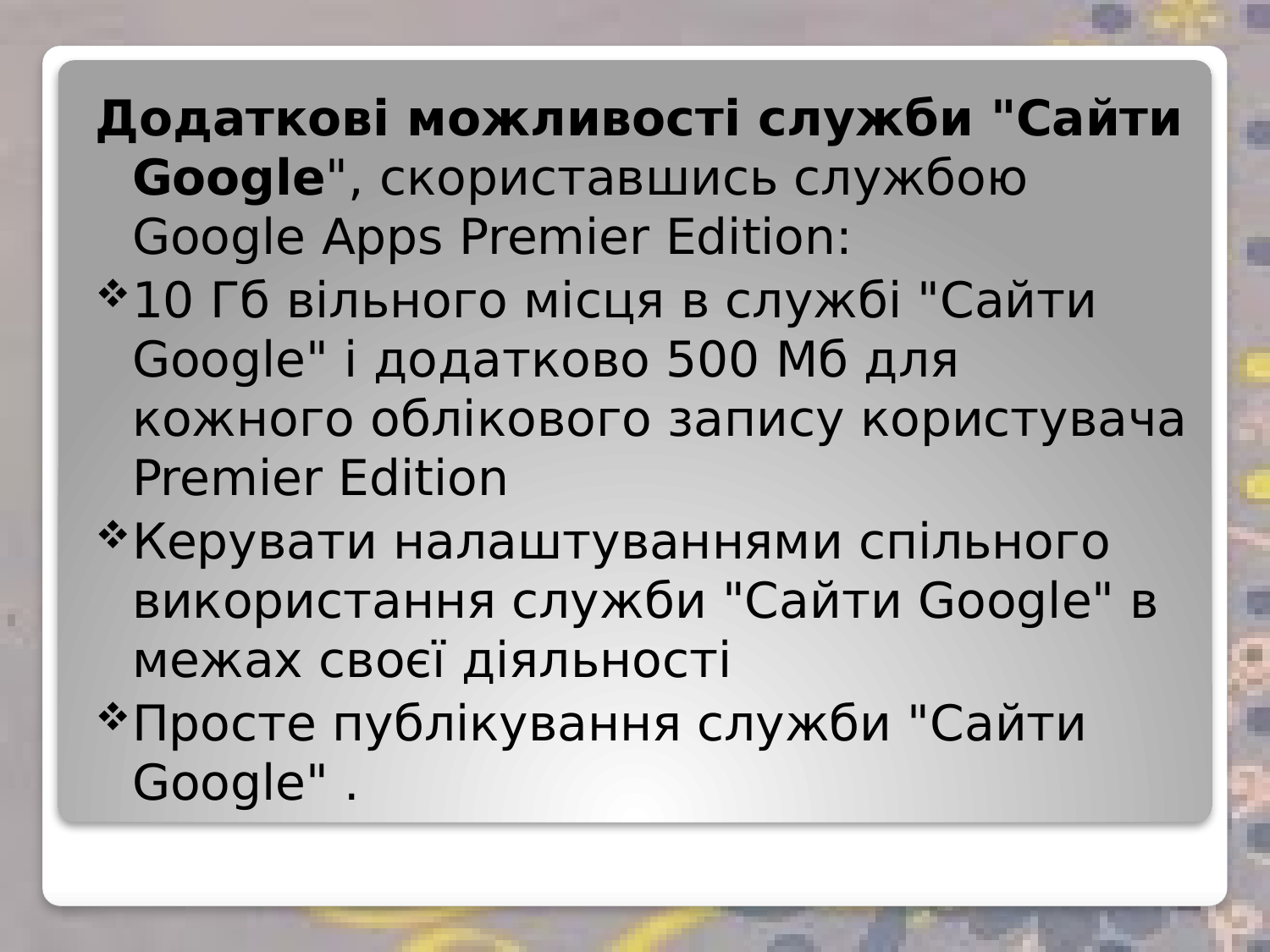

Додаткові можливості служби "Сайти Google", скориставшись службою Google Apps Premier Edition:
10 Гб вільного місця в службі "Сайти Google" і додатково 500 Мб для кожного облікового запису користувача Premier Edition
Керувати налаштуваннями спільного використання служби "Сайти Google" в межах своєї діяльності
Просте публікування служби "Сайти Google" .